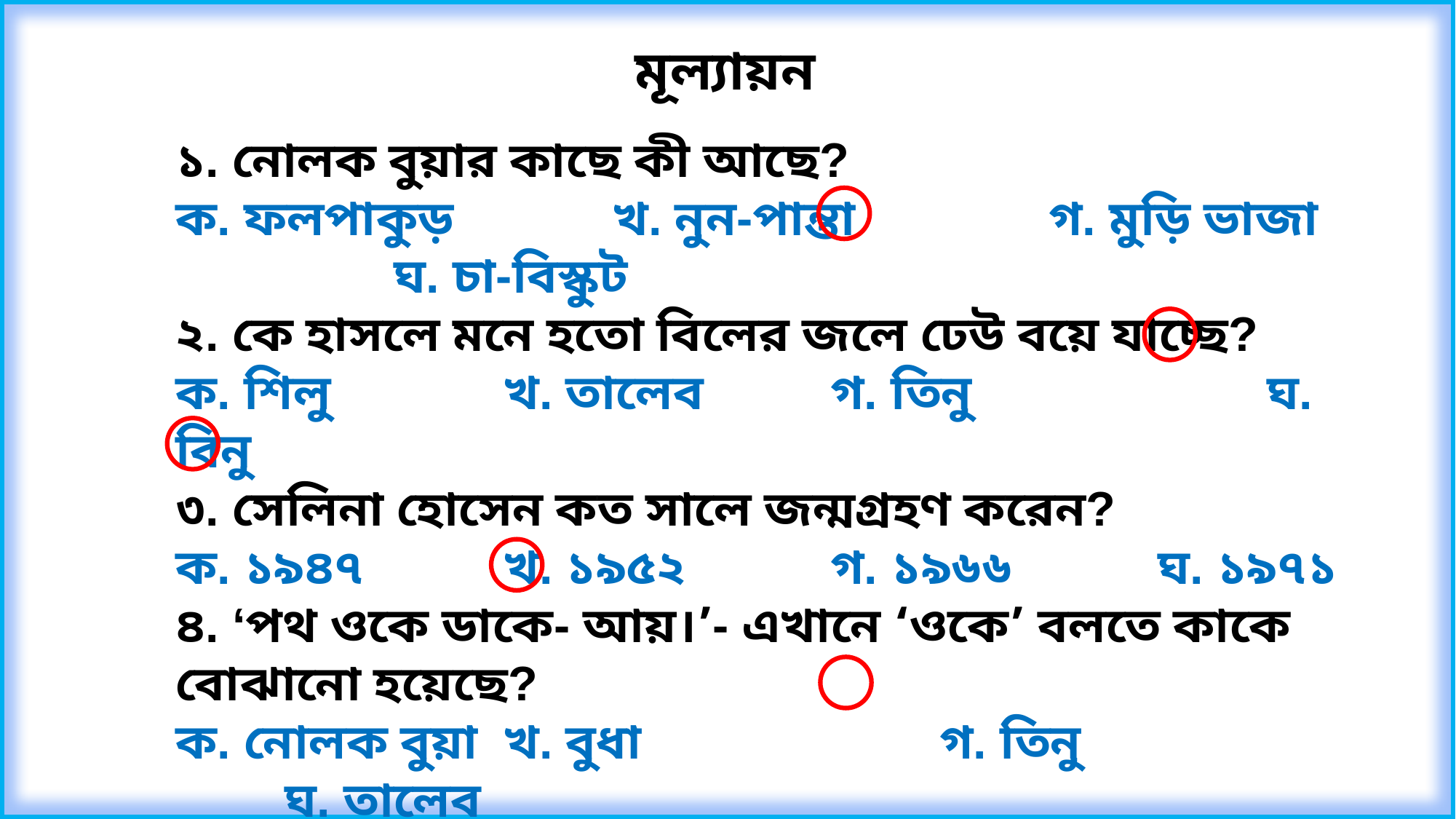

মূল্যায়ন
১. নোলক বুয়ার কাছে কী আছে?
ক. ফলপাকুড়		খ. নুন-পান্তা		গ. মুড়ি ভাজা		ঘ. চা-বিস্কুট
২. কে হাসলে মনে হতো বিলের জলে ঢেউ বয়ে যাচ্ছে?
ক. শিলু		খ. তালেব		গ. তিনু			ঘ. বিনু
৩. সেলিনা হোসেন কত সালে জন্মগ্রহণ করেন?
ক. ১৯৪৭		খ. ১৯৫২		গ. ১৯৬৬		ঘ. ১৯৭১
৪. ‘পথ ওকে ডাকে- আয়।’- এখানে ‘ওকে’ বলতে কাকে বোঝানো হয়েছে?
ক. নোলক বুয়া	খ. বুধা			গ. তিনু			ঘ. তালেব
৫. সেলিনা হোসেনের উপন্যাস কোনটি?
ক. আগুনপাখি		খ. পদ্মা নদীর মাঝি	গ. হাঙর নদী গ্রেনেট	ঘ. লালসালু